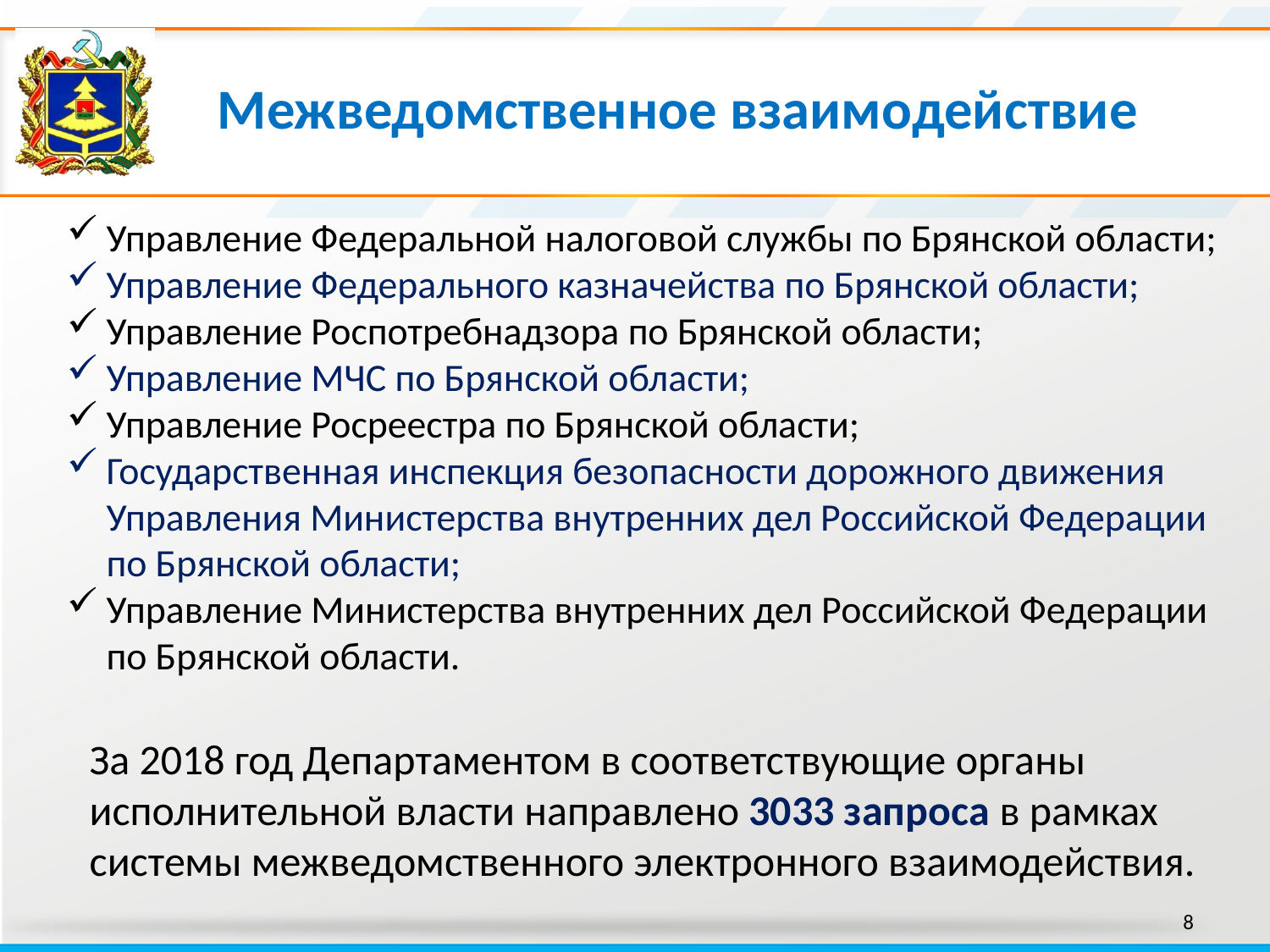

Межведомственное взаимодействие
Управление Федеральной налоговой службы по Брянской области;
Управление Федерального казначейства по Брянской области;
Управление Роспотребнадзора по Брянской области;
Управление МЧС по Брянской области;
Управление Росреестра по Брянской области;
Государственная инспекция безопасности дорожного движения Управления Министерства внутренних дел Российской Федерации по Брянской области;
Управление Министерства внутренних дел Российской Федерации по Брянской области.
За 2018 год Департаментом в соответствующие органы исполнительной власти направлено 3033 запроса в рамках системы межведомственного электронного взаимодействия.
8